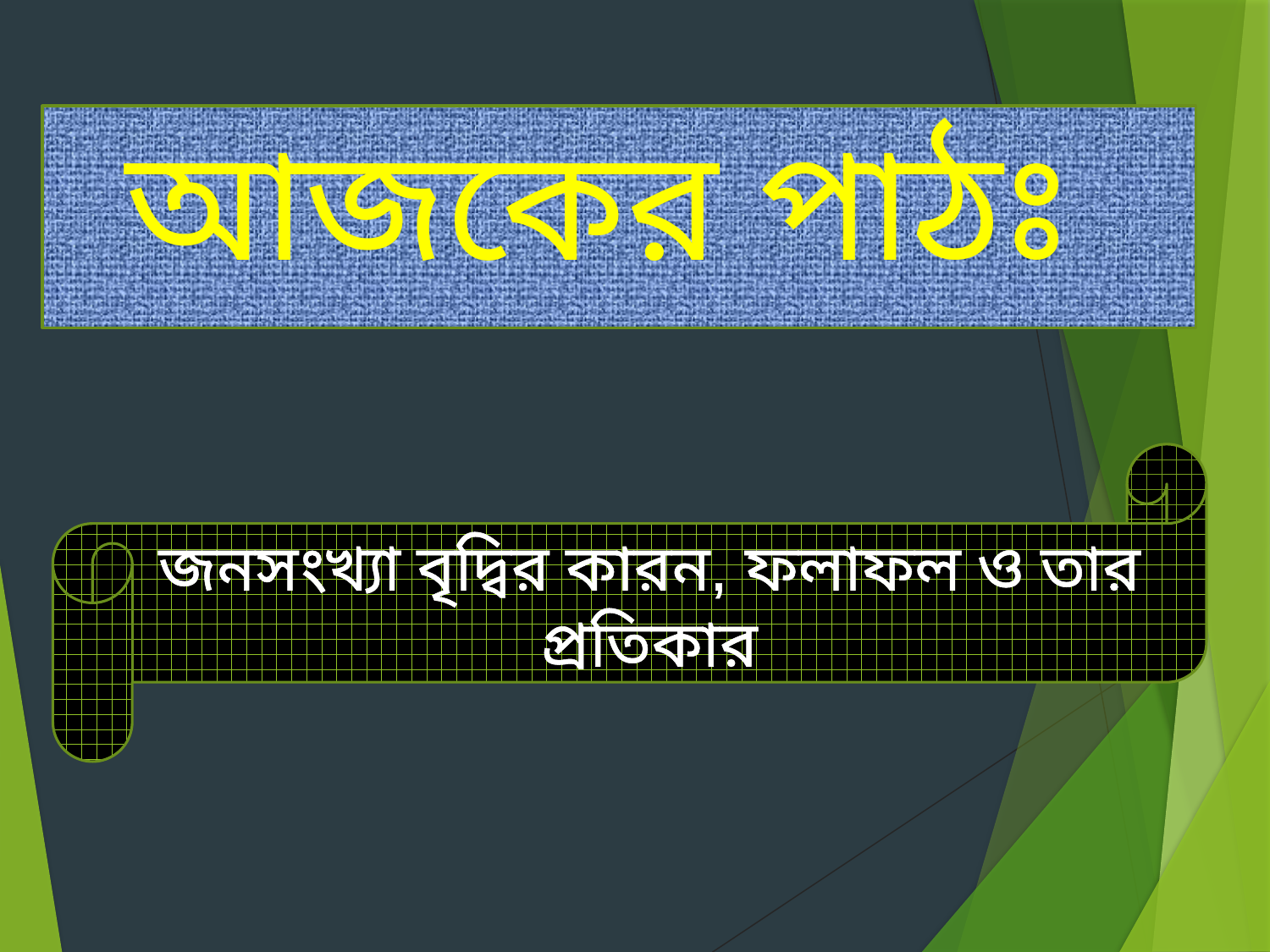

আজকের পাঠঃ

জনসংখ্যা বৃদ্বির কারন, ফলাফল ও তার প্রতিকার